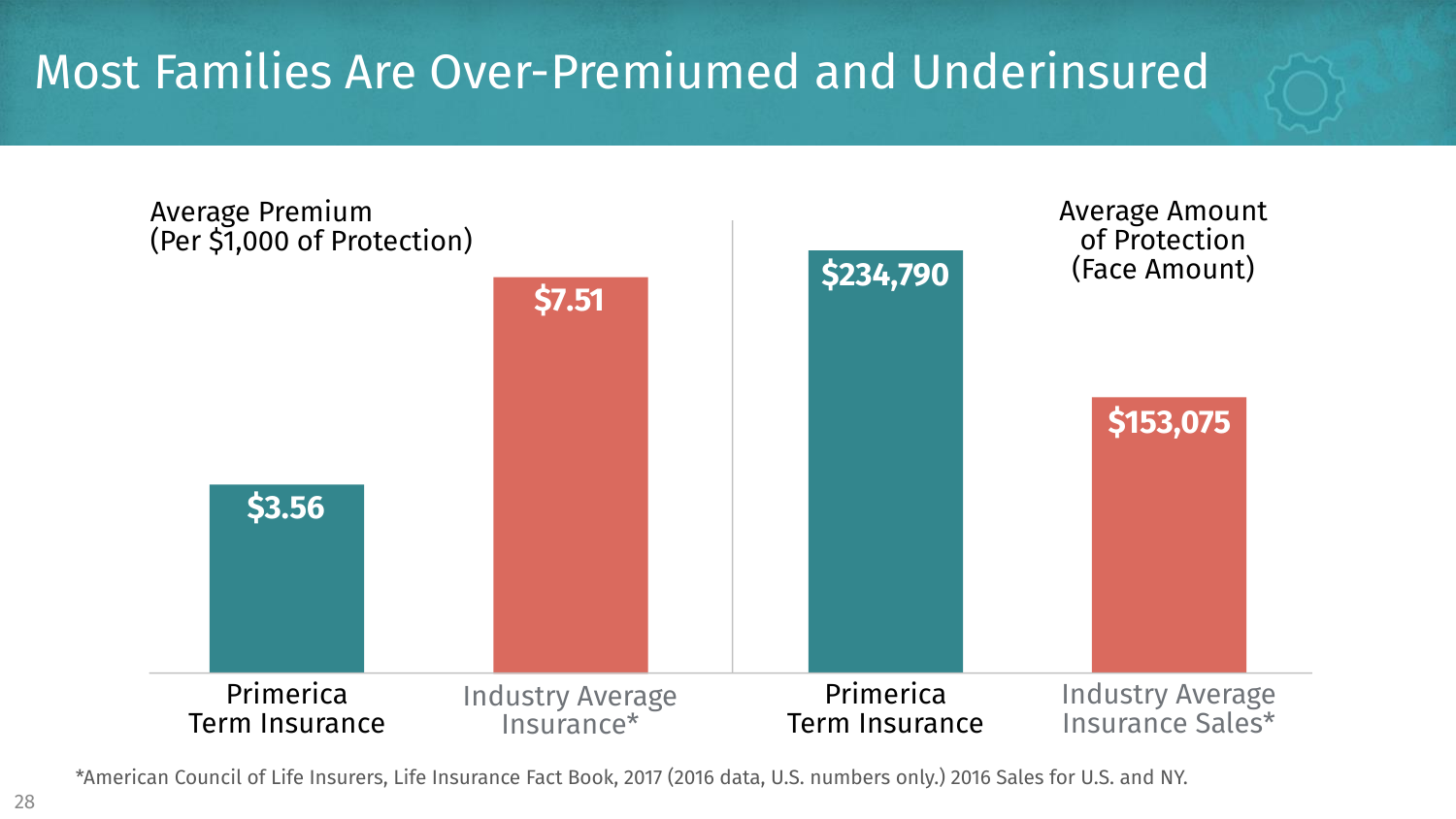

Most Families Are Over-Premiumed and Underinsured
Average Amount
of Protection
(Face Amount)
Average Premium
(Per $1,000 of Protection)

$234,790
Primerica
Term Insurance
$7.51

Industry Average Insurance*

$153,075
Industry Average Insurance Sales*

$3.56
Primerica
Term Insurance
*American Council of Life Insurers, Life Insurance Fact Book, 2017 (2016 data, U.S. numbers only.) 2016 Sales for U.S. and NY.